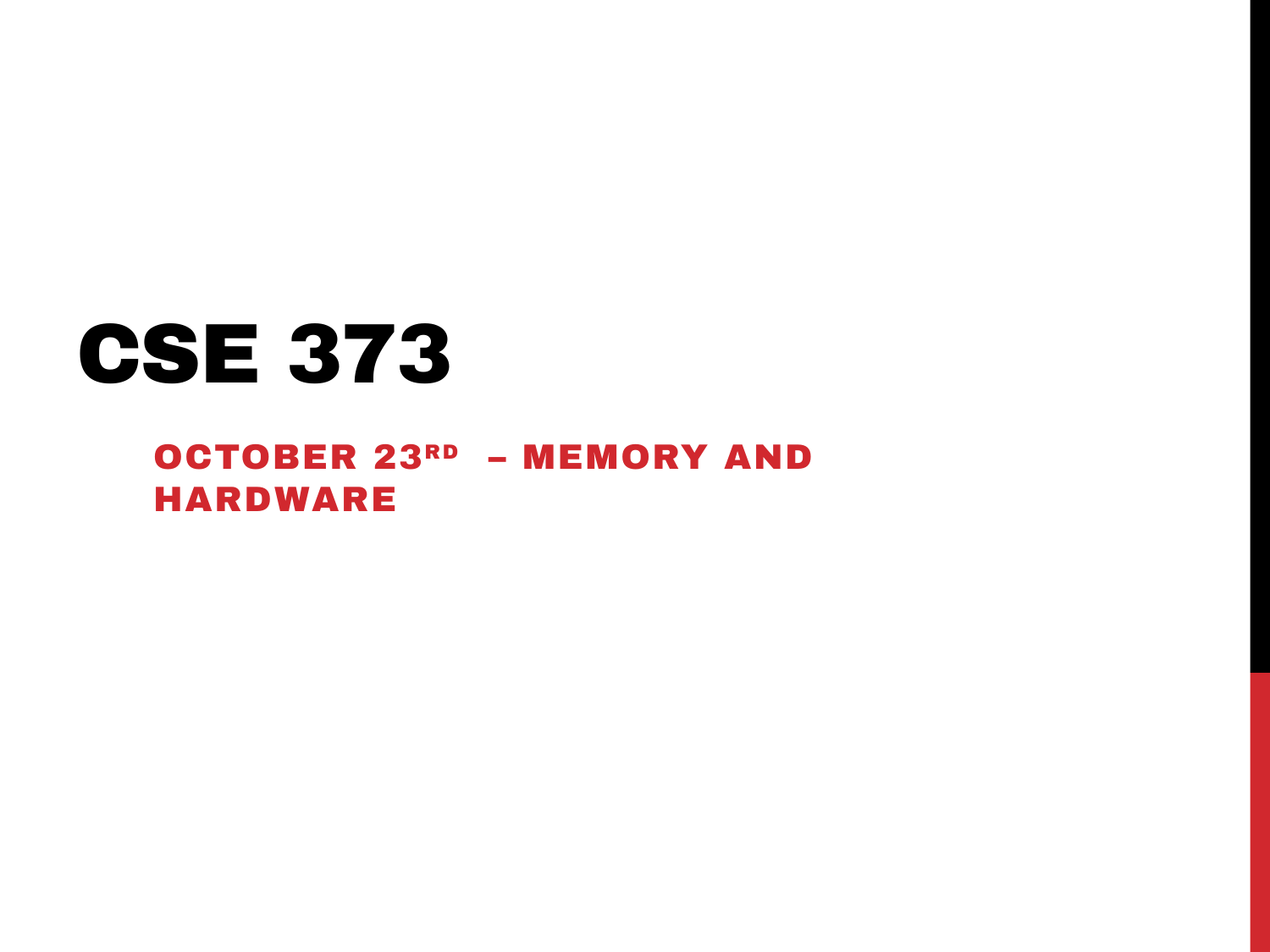

# Cse 373
October 23rd  – memory and hardware